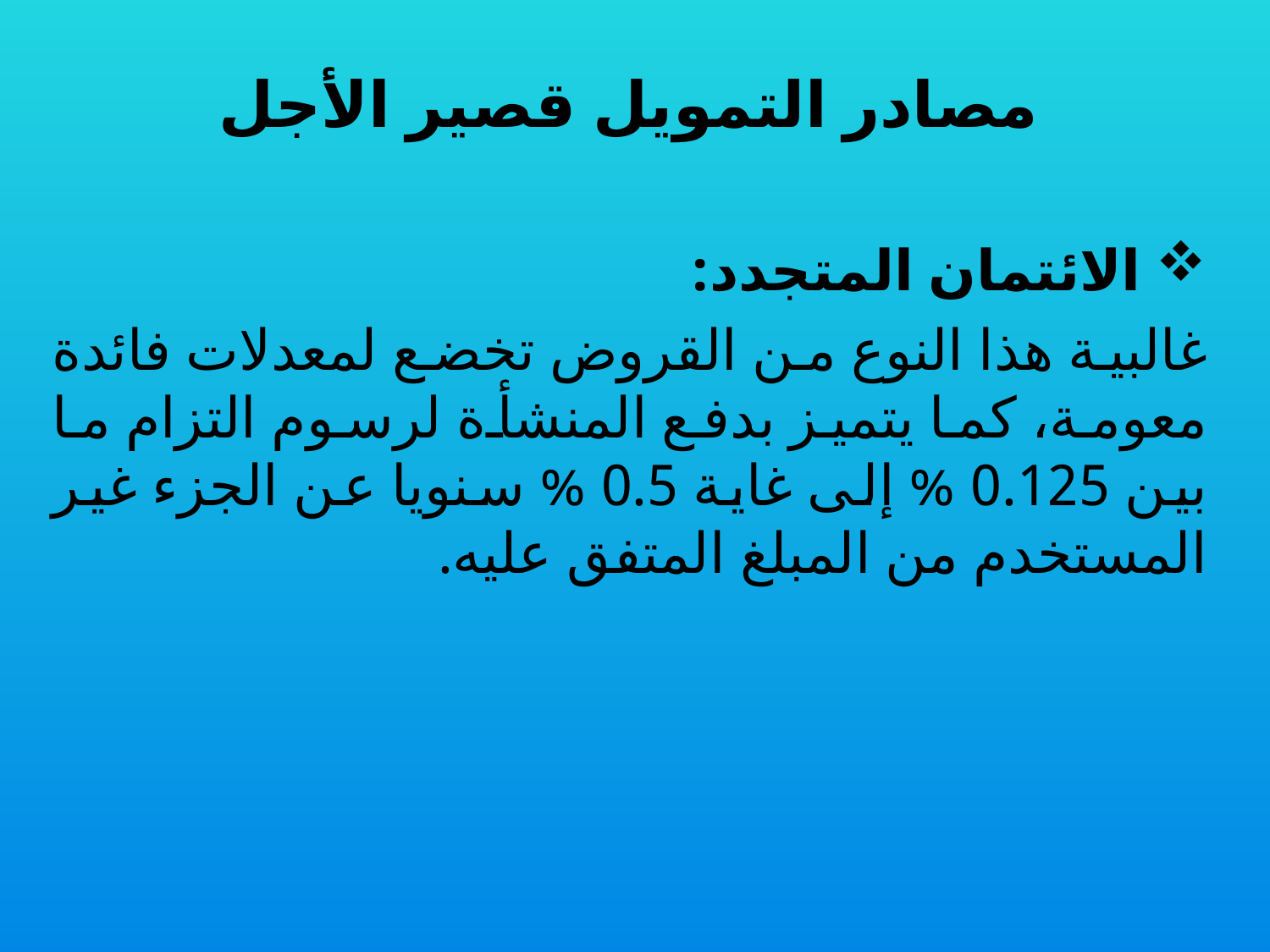

# مصادر التمويل قصير الأجل
 الائتمان المتجدد:
	غالبية هذا النوع من القروض تخضع لمعدلات فائدة معومة، كما يتميز بدفع المنشأة لرسوم التزام ما بين 0.125 % إلى غاية 0.5 % سنويا عن الجزء غير المستخدم من المبلغ المتفق عليه.